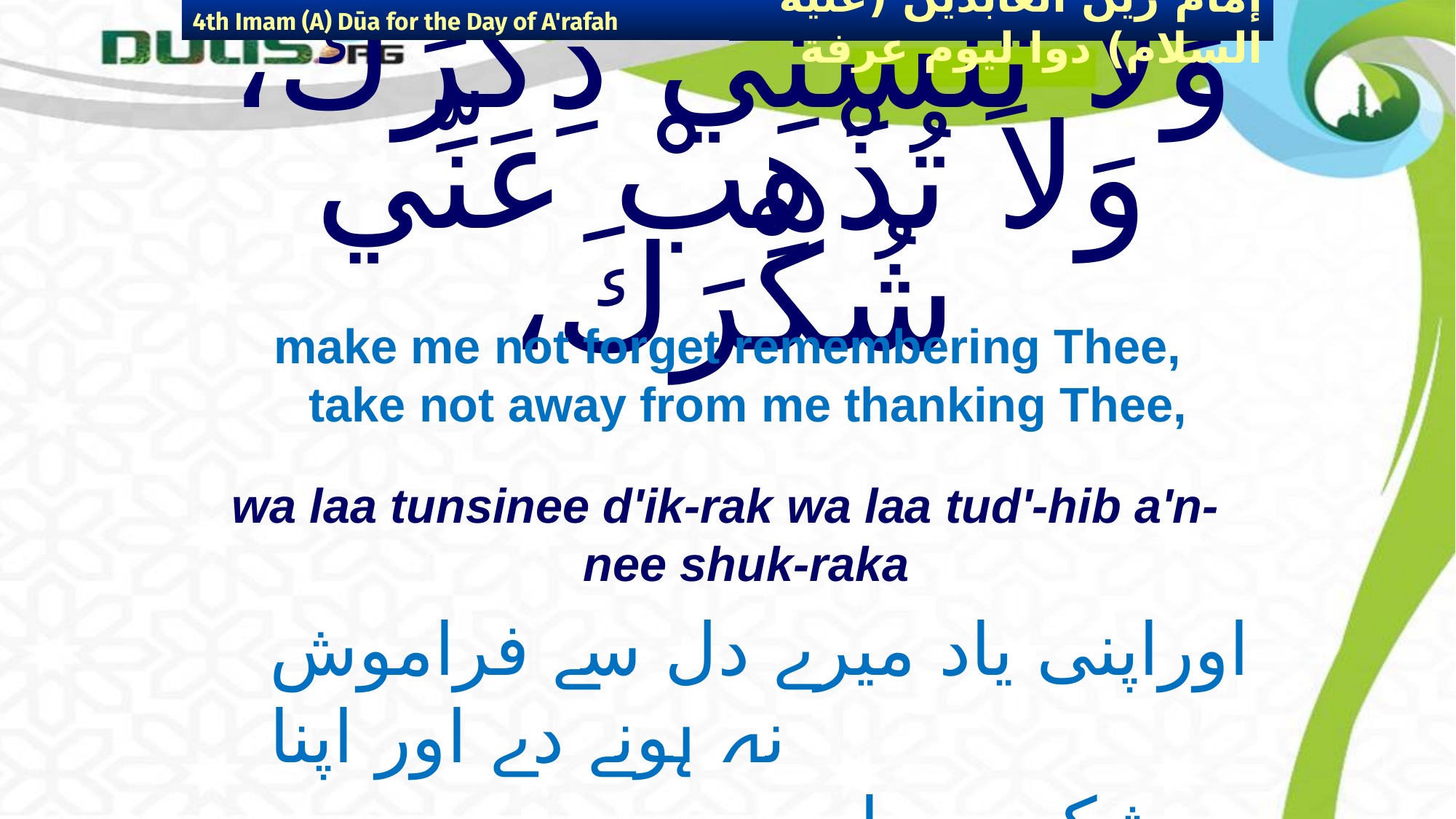

4th Imam (A) Dūa for the Day of A'rafah
إمام زين العابدين (عليه السلام) دوا ليوم عرفة
# وَلاَ تُنْسِنِي ذِكْرَكَ، وَلاَ تُذْهِبْ عَنِّي شُكْرَكَ،
make me not forget remembering Thee, take not away from me thanking Thee,
wa laa tunsinee d'ik-rak wa laa tud'-hib a'n-nee shuk-raka
اوراپنی یاد میرے دل سے فراموش نہ ہونے دے اور اپنا
               شکر وسپاس مجھ سے زائل نہ کر